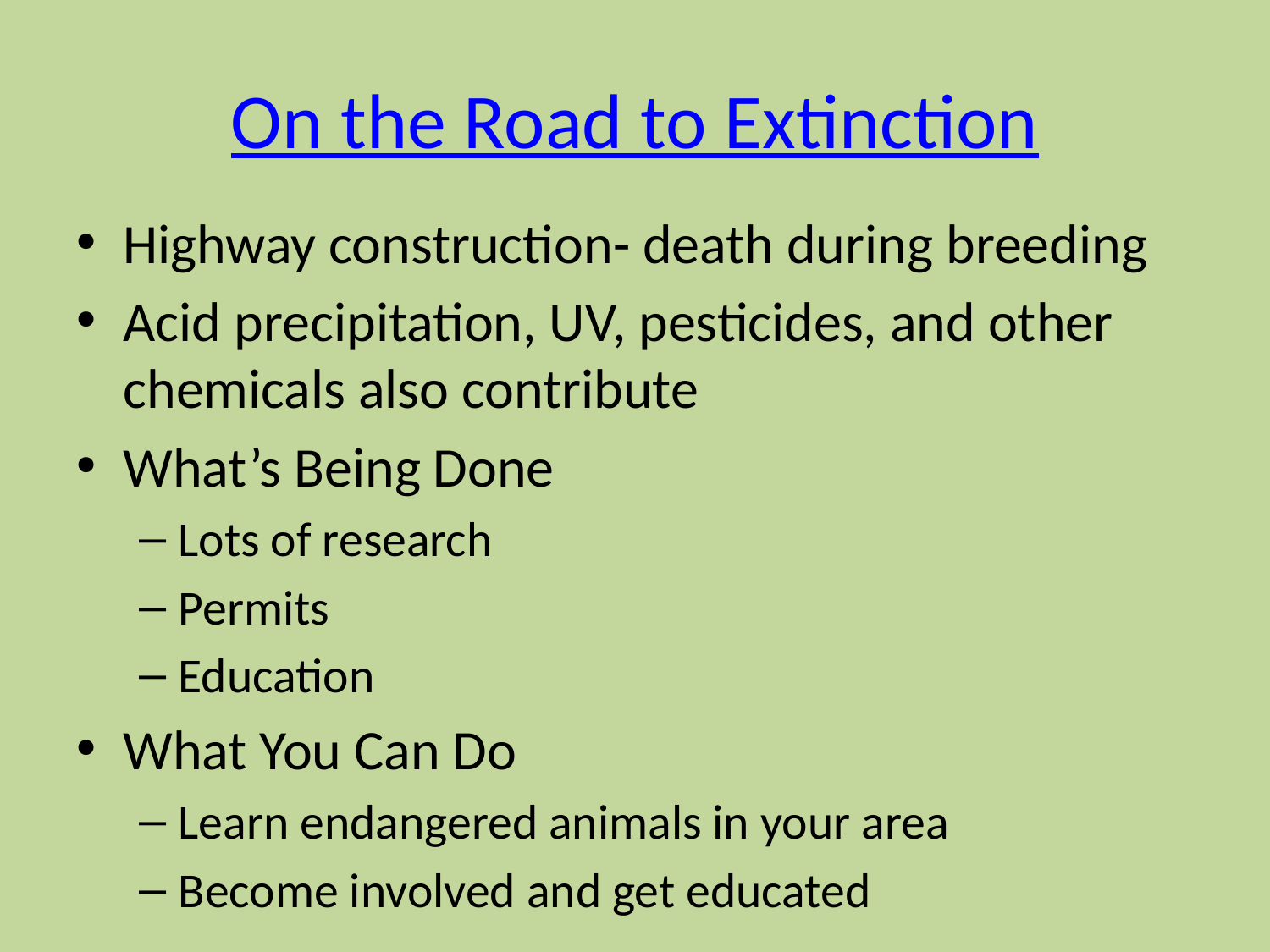

# On the Road to Extinction
Highway construction- death during breeding
Acid precipitation, UV, pesticides, and other chemicals also contribute
What’s Being Done
Lots of research
Permits
Education
What You Can Do
Learn endangered animals in your area
Become involved and get educated